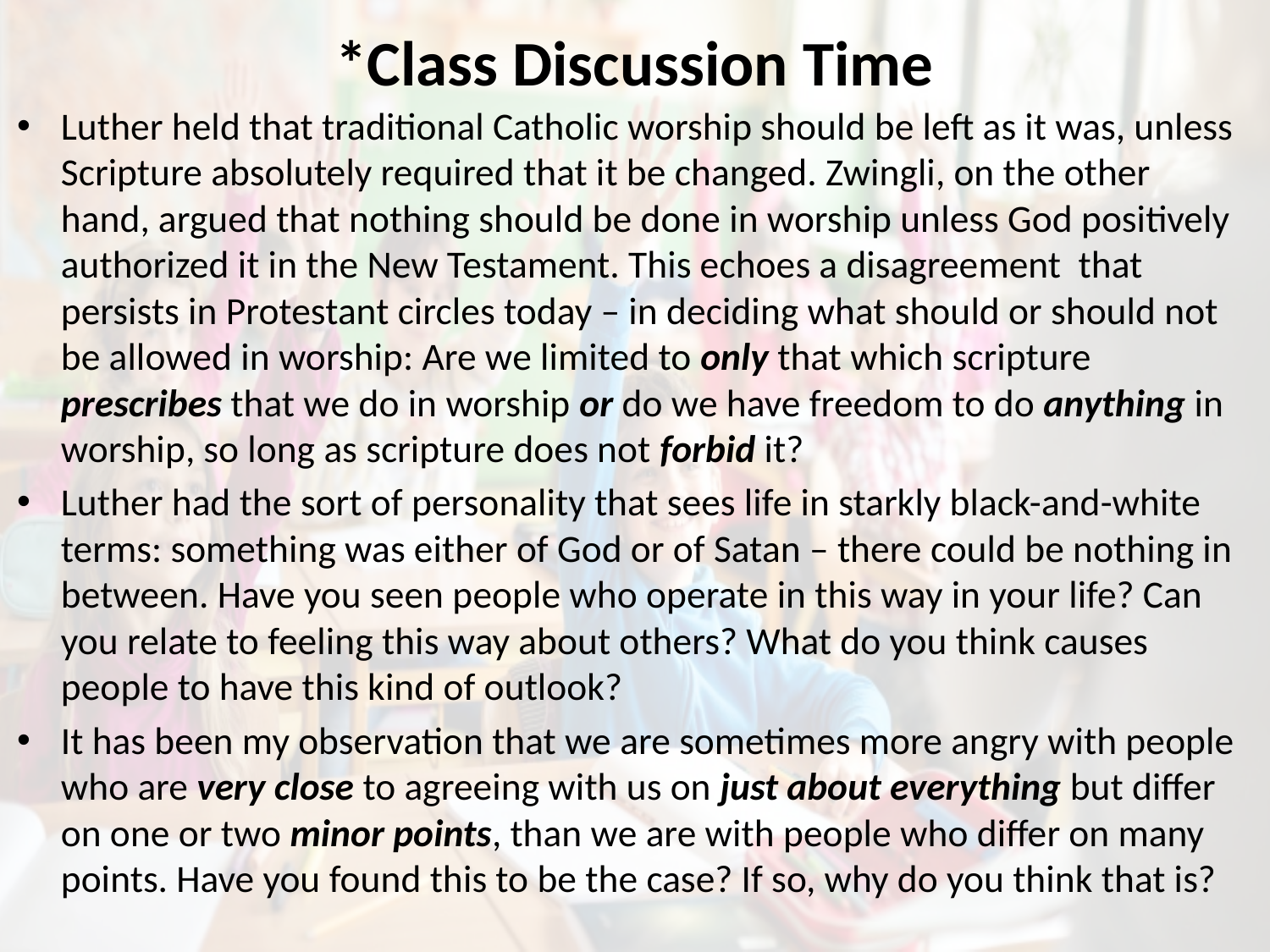

# *Class Discussion Time
Luther held that traditional Catholic worship should be left as it was, unless Scripture absolutely required that it be changed. Zwingli, on the other hand, argued that nothing should be done in worship unless God positively authorized it in the New Testament. This echoes a disagreement  that persists in Protestant circles today – in deciding what should or should not be allowed in worship: Are we limited to only that which scripture prescribes that we do in worship or do we have freedom to do anything in worship, so long as scripture does not forbid it?
Luther had the sort of personality that sees life in starkly black-and-white terms: something was either of God or of Satan – there could be nothing in between. Have you seen people who operate in this way in your life? Can you relate to feeling this way about others? What do you think causes people to have this kind of outlook?
It has been my observation that we are sometimes more angry with people who are very close to agreeing with us on just about everything but differ on one or two minor points, than we are with people who differ on many points. Have you found this to be the case? If so, why do you think that is?